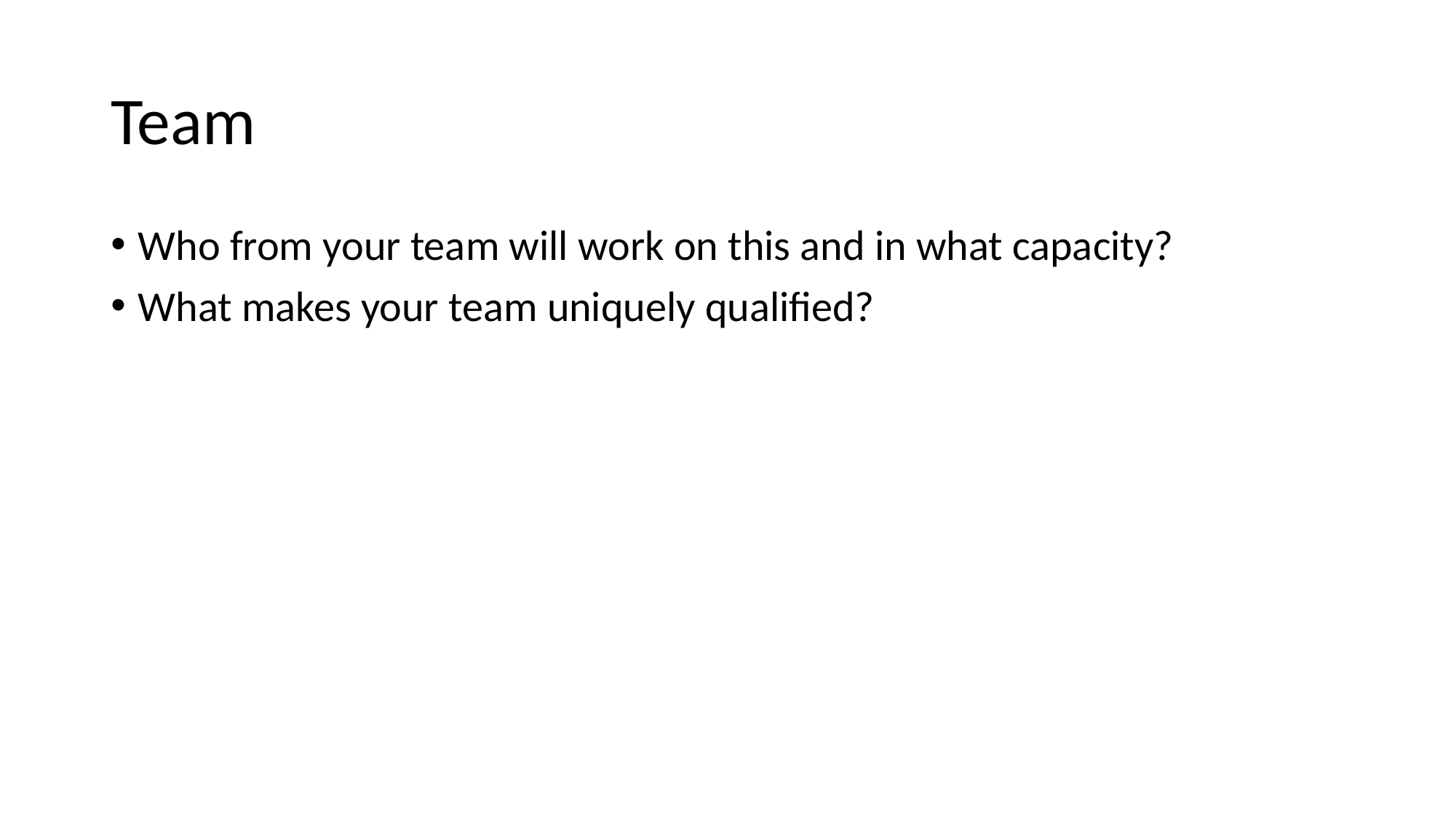

# Team
Who from your team will work on this and in what capacity?
What makes your team uniquely qualified?